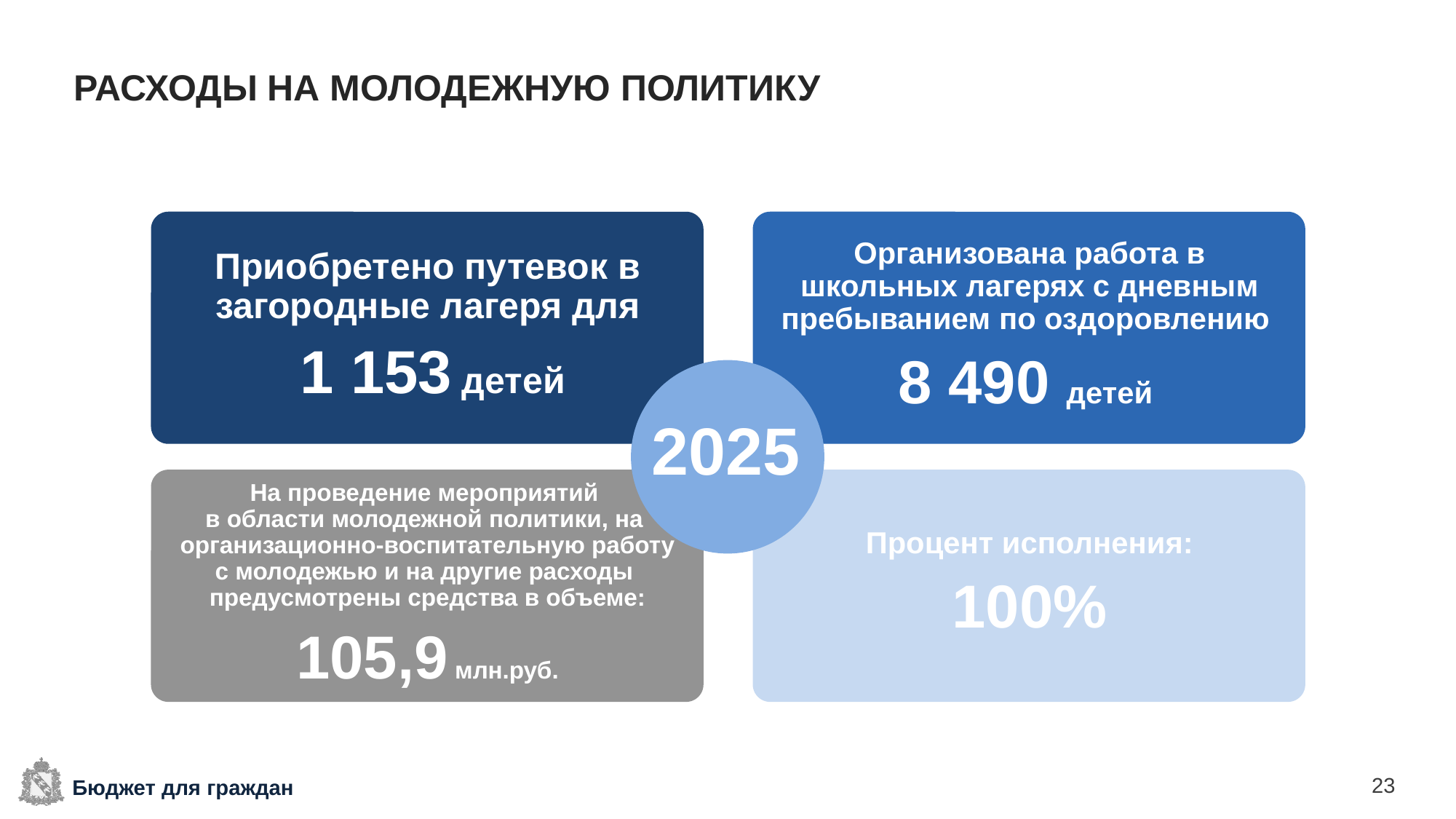

# РАСХОДЫ НА МОЛОДЕЖНУЮ ПОЛИТИКУ
Организована работа в школьных лагерях с дневным пребыванием по оздоровлению
8 490 детей
Приобретено путевок в загородные лагеря для
 1 153 детей
2025
Процент исполнения:
100%
На проведение мероприятий
в области молодежной политики, на
организационно-воспитательную работу
с молодежью и на другие расходы
предусмотрены средства в объеме:
105,9 млн.руб.